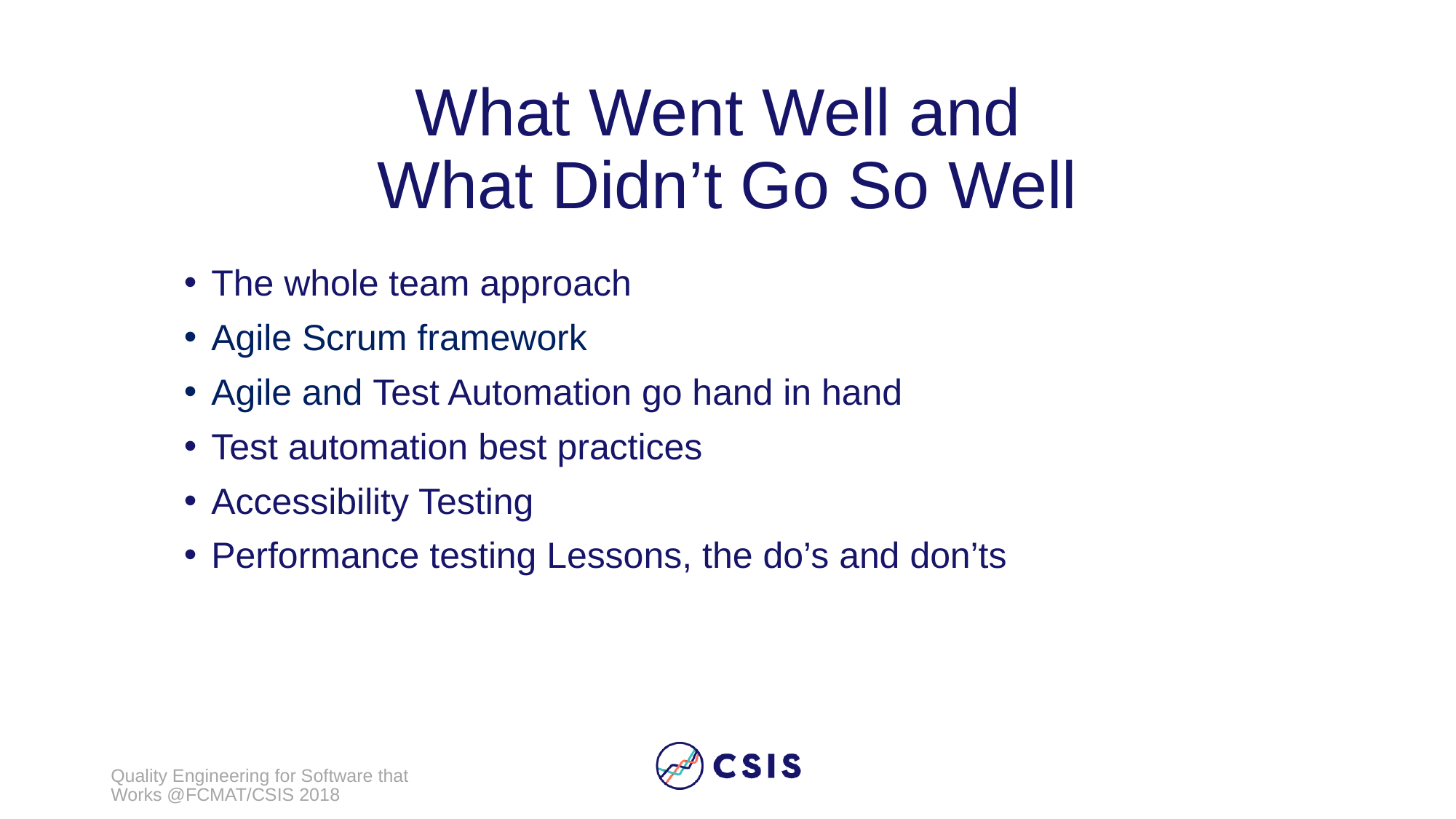

# What Went Well and What Didn’t Go So Well
The whole team approach
Agile Scrum framework
Agile and Test Automation go hand in hand
Test automation best practices
Accessibility Testing
Performance testing Lessons, the do’s and don’ts

Quality Engineering for Software that Works @FCMAT/CSIS 2018